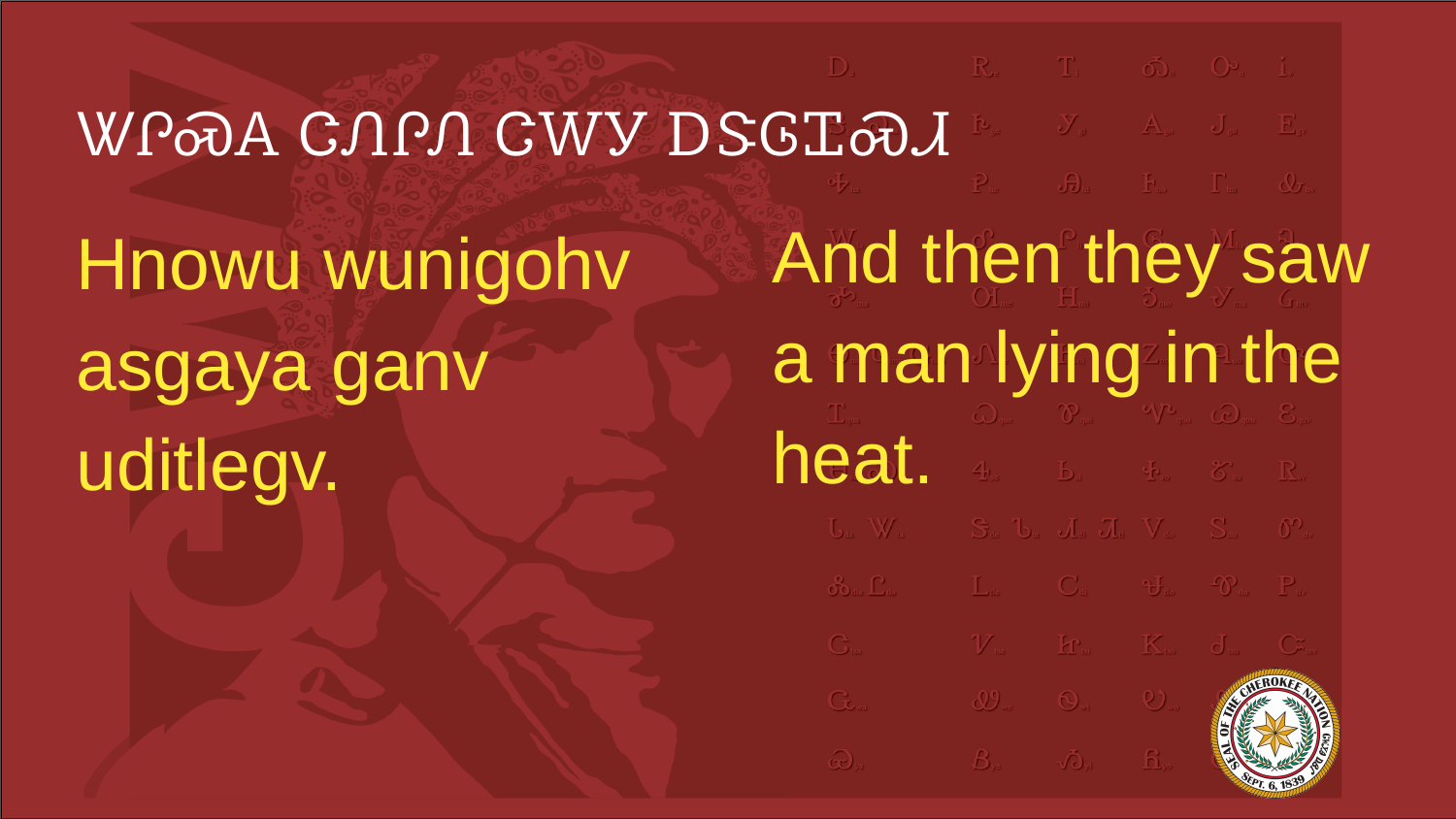

# ᏔᎵᏍᎪ ᏣᏁᎵᏁ ᏣᎳᎩ ᎠᏕᎶᏆᏍᏗ
And then they saw a man lying in the heat.
Hnowu wunigohv asgaya ganv uditlegv.